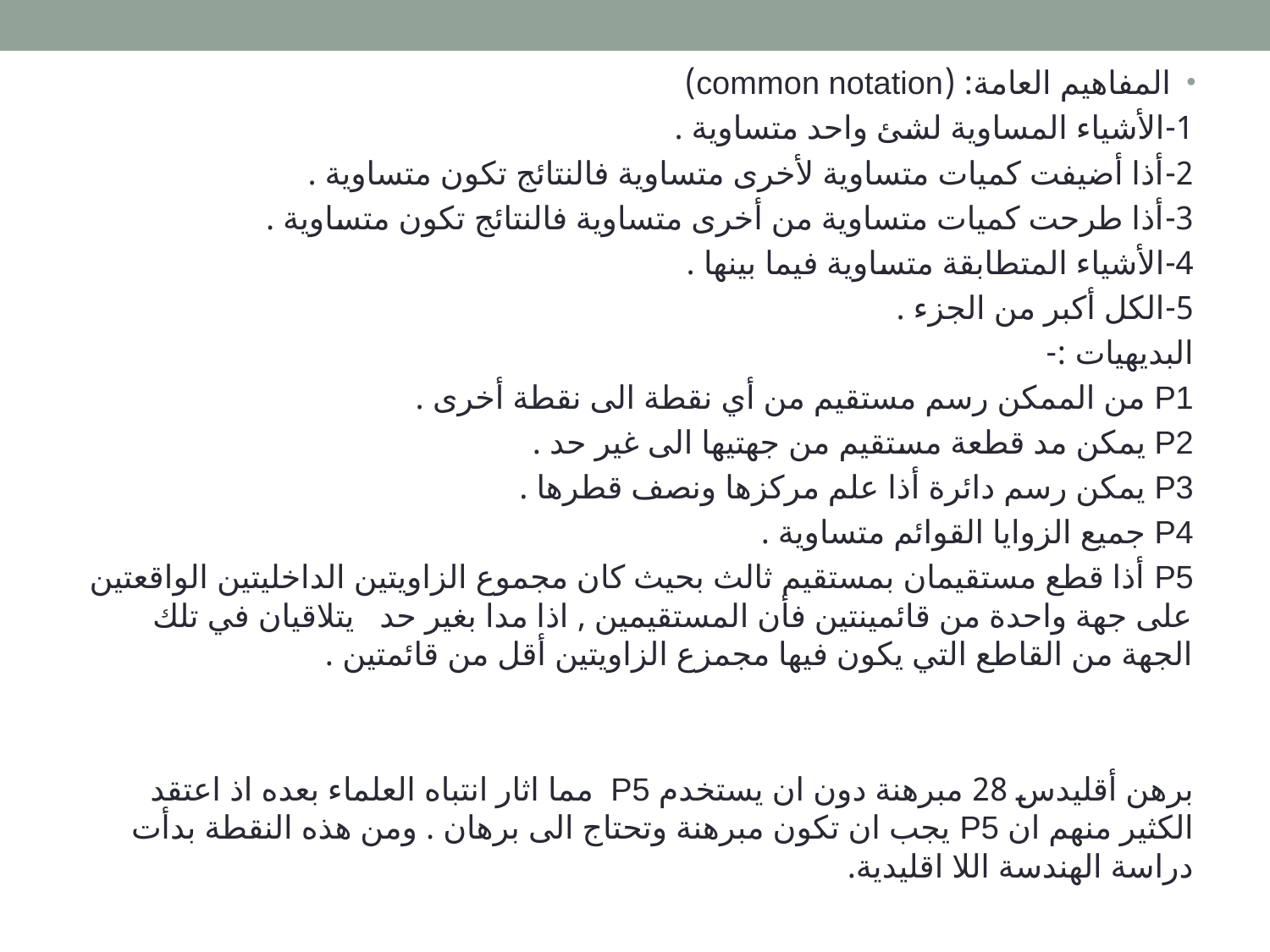

المفاهيم العامة: (common notation)
1-	الأشياء المساوية لشئ واحد متساوية .
2-	أذا أضيفت كميات متساوية لأخرى متساوية فالنتائج تكون متساوية .
3-	أذا طرحت كميات متساوية من أخرى متساوية فالنتائج تكون متساوية .
4-	الأشياء المتطابقة متساوية فيما بينها .
5-	الكل أكبر من الجزء .
البديهيات :-
P1 من الممكن رسم مستقيم من أي نقطة الى نقطة أخرى .
P2 يمكن مد قطعة مستقيم من جهتيها الى غير حد .
P3 يمكن رسم دائرة أذا علم مركزها ونصف قطرها .
P4 جميع الزوايا القوائم متساوية .
P5 أذا قطع مستقيمان بمستقيم ثالث بحيث كان مجموع الزاويتين الداخليتين الواقعتين على جهة واحدة من قائمينتين فأن المستقيمين , اذا مدا بغير حد   يتلاقيان في تلك الجهة من القاطع التي يكون فيها مجمزع الزاويتين أقل من قائمتين .

برهن أقليدس 28 مبرهنة دون ان يستخدم P5  مما اثار انتباه العلماء بعده اذ اعتقد الكثير منهم ان P5 يجب ان تكون مبرهنة وتحتاج الى برهان . ومن هذه النقطة بدأت دراسة الهندسة اللا اقليدية.